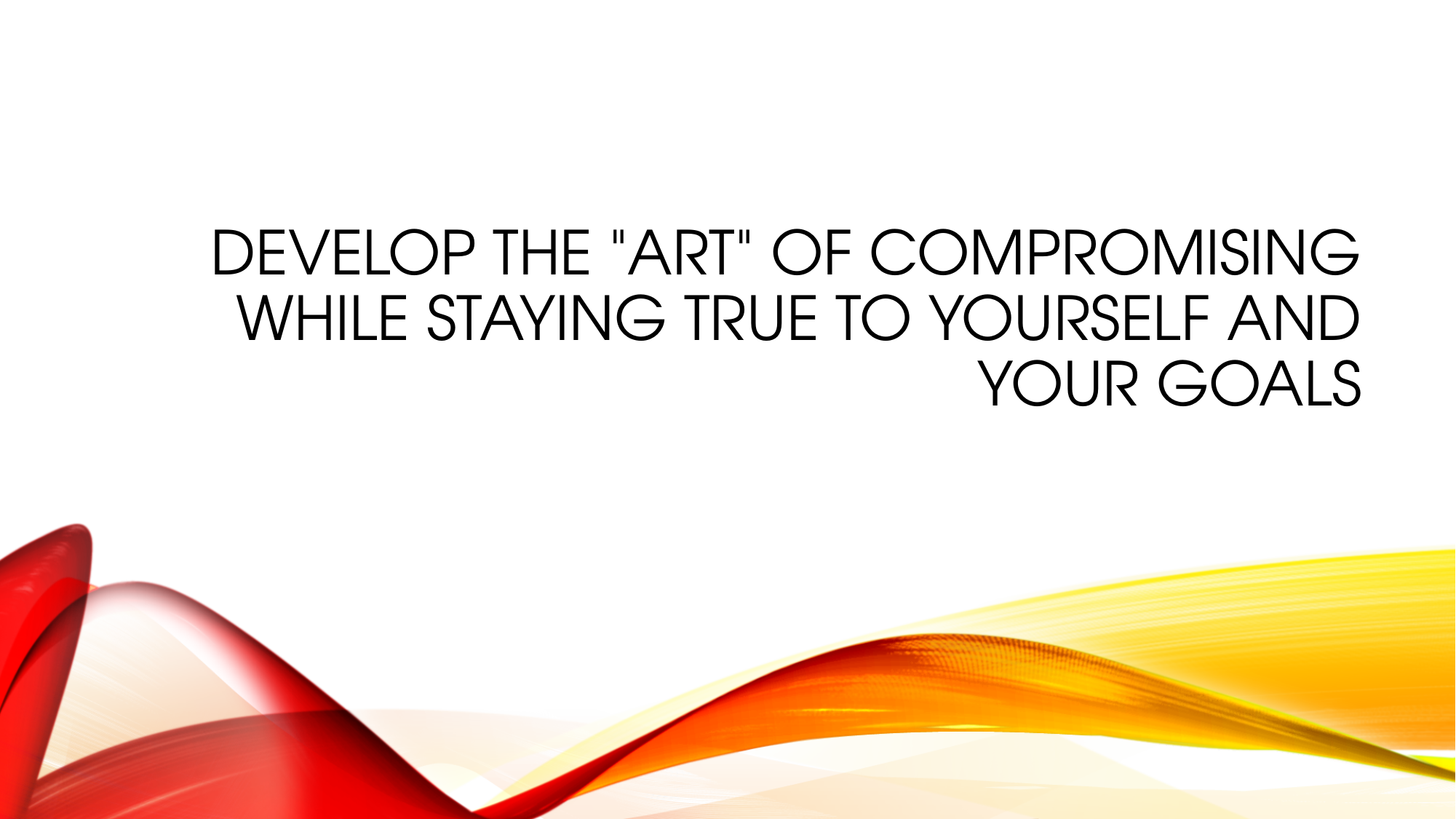

# Develop the "art" of compromising while staying true to yourself and your goals